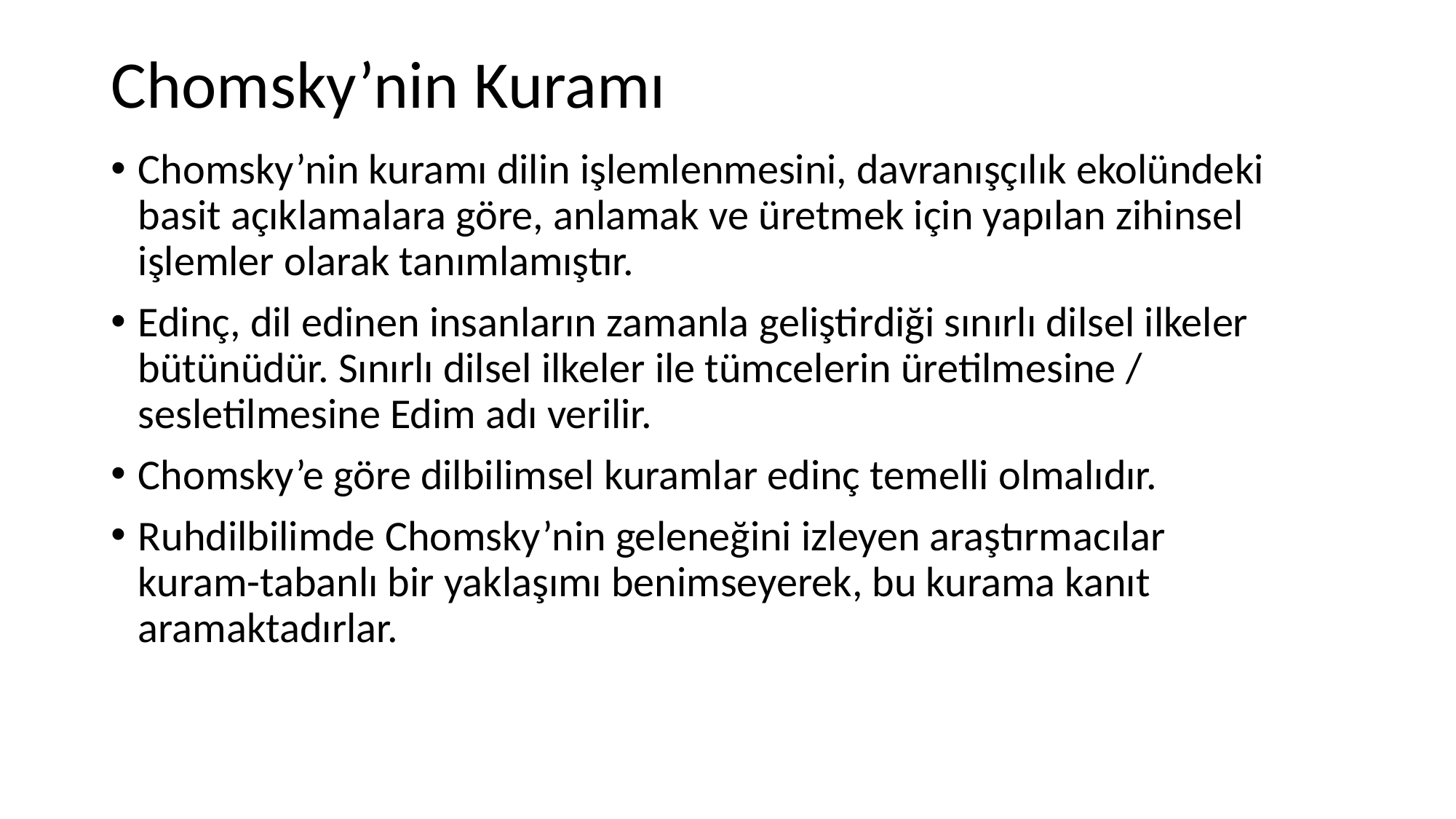

# Chomsky’nin Kuramı
Chomsky’nin kuramı dilin işlemlenmesini, davranışçılık ekolündeki basit açıklamalara göre, anlamak ve üretmek için yapılan zihinsel işlemler olarak tanımlamıştır.
Edinç, dil edinen insanların zamanla geliştirdiği sınırlı dilsel ilkeler bütünüdür. Sınırlı dilsel ilkeler ile tümcelerin üretilmesine / sesletilmesine Edim adı verilir.
Chomsky’e göre dilbilimsel kuramlar edinç temelli olmalıdır.
Ruhdilbilimde Chomsky’nin geleneğini izleyen araştırmacılar      kuram-tabanlı bir yaklaşımı benimseyerek, bu kurama kanıt aramaktadırlar.